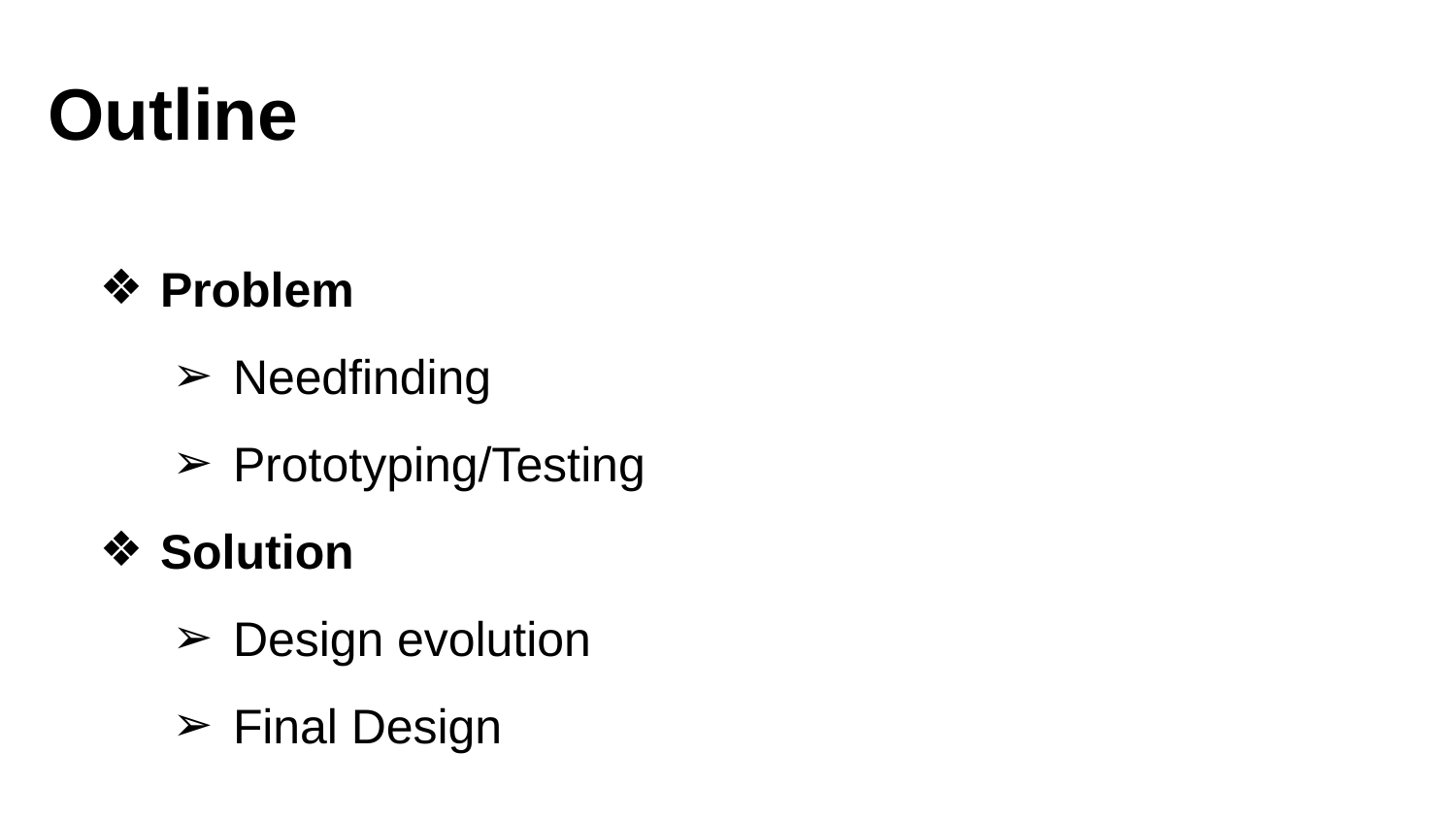

# Outline

Problem
Needfinding
Prototyping/Testing
Solution
Design evolution
Final Design